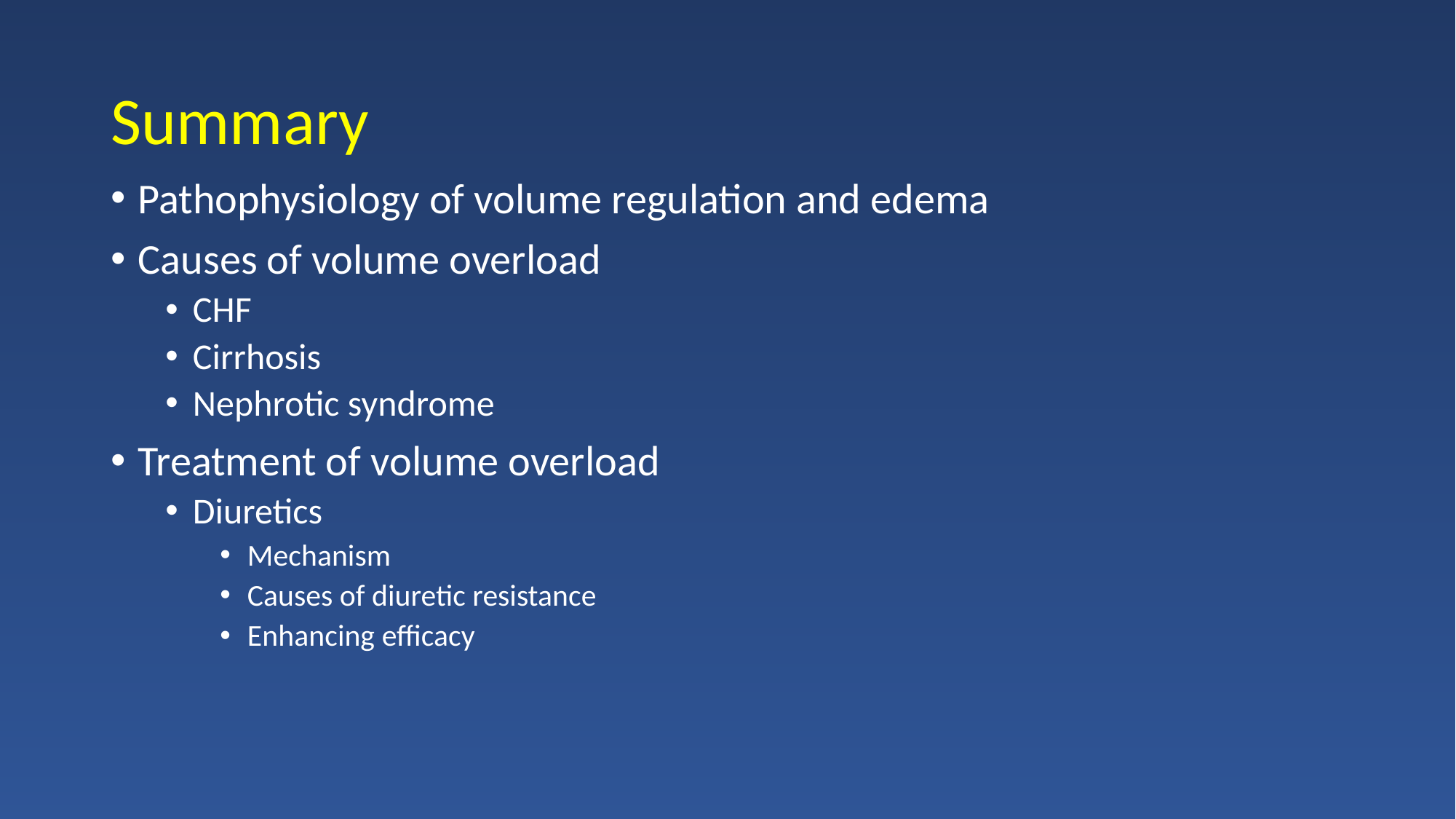

# Summary
Pathophysiology of volume regulation and edema
Causes of volume overload
CHF
Cirrhosis
Nephrotic syndrome
Treatment of volume overload
Diuretics
Mechanism
Causes of diuretic resistance
Enhancing efficacy